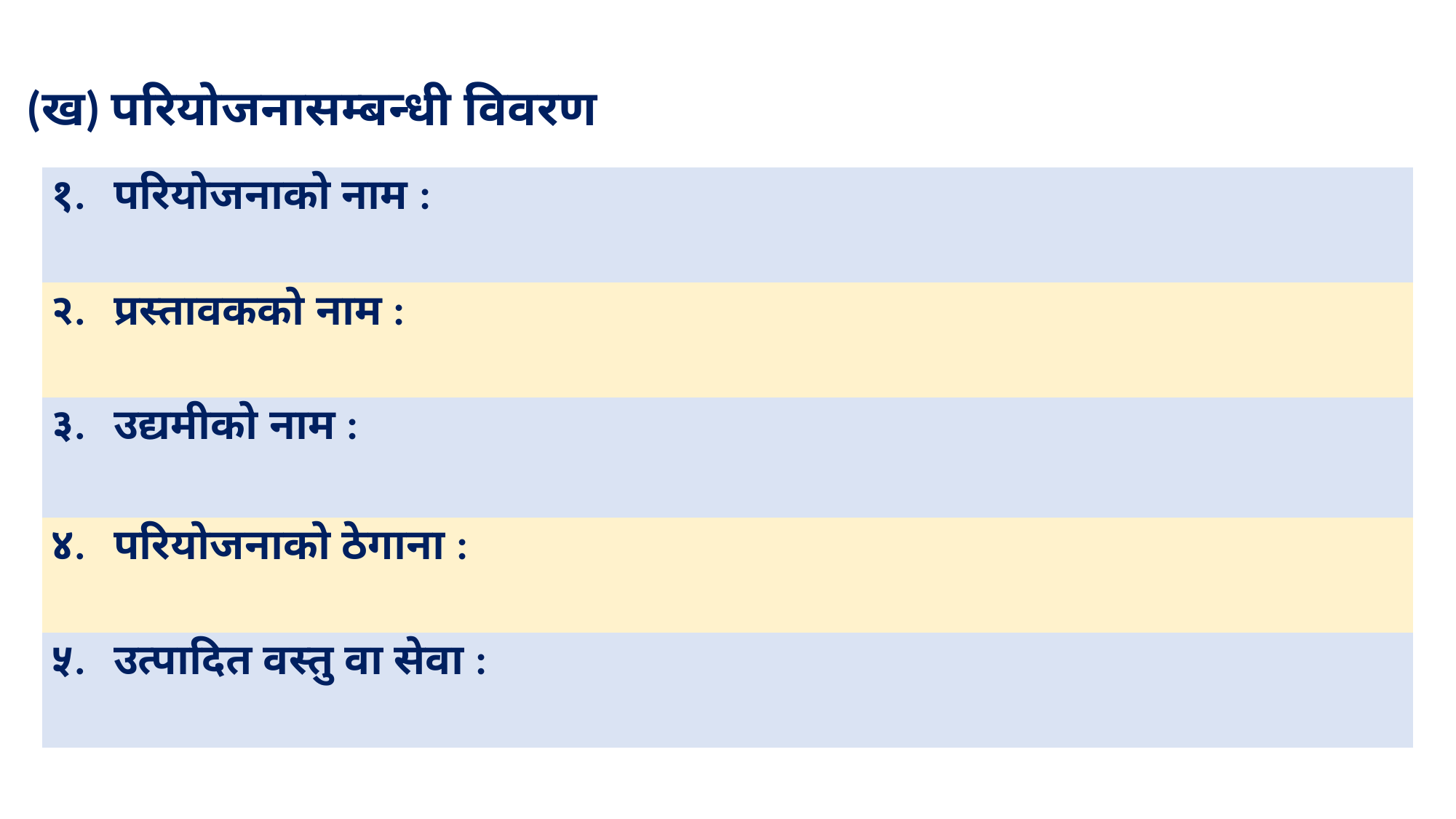

(ख) परियोजनासम्बन्धी विवरण
| १. | परियोजनाको नाम : |  |
| --- | --- | --- |
| २. | प्रस्तावकको नाम : |  |
| ३. | उद्यमीको नाम : |  |
| ४. | परियोजनाको ठेगाना : |  |
| ५. | उत्पादित वस्तु वा सेवा : |  |